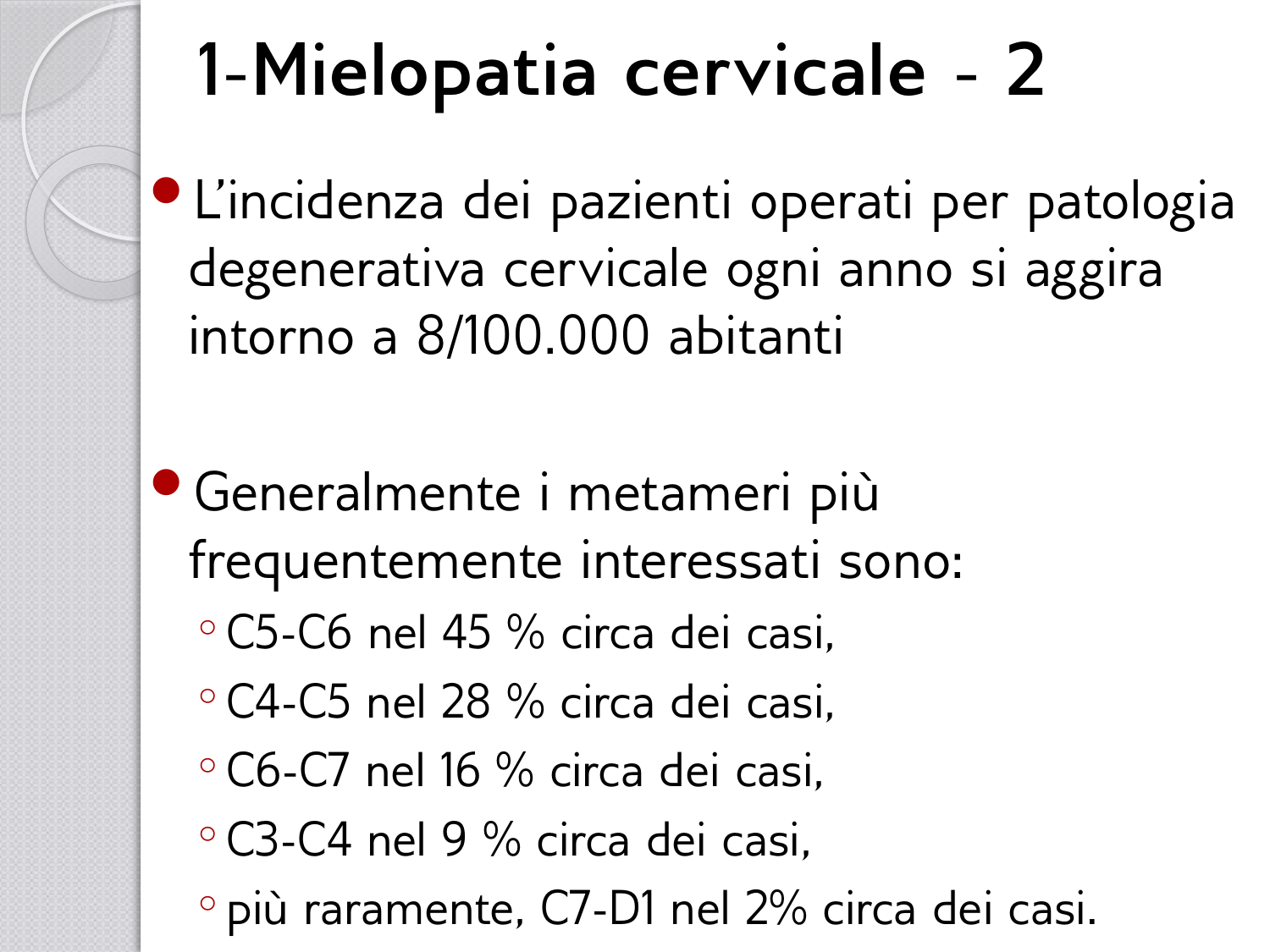

# 1-Mielopatia cervicale - 2
L’incidenza dei pazienti operati per patologia degenerativa cervicale ogni anno si aggira intorno a 8/100.000 abitanti

Generalmente i metameri più frequentemente interessati sono:
C5-C6 nel 45 % circa dei casi,
C4-C5 nel 28 % circa dei casi,
C6-C7 nel 16 % circa dei casi,
C3-C4 nel 9 % circa dei casi,
più raramente, C7-D1 nel 2% circa dei casi.